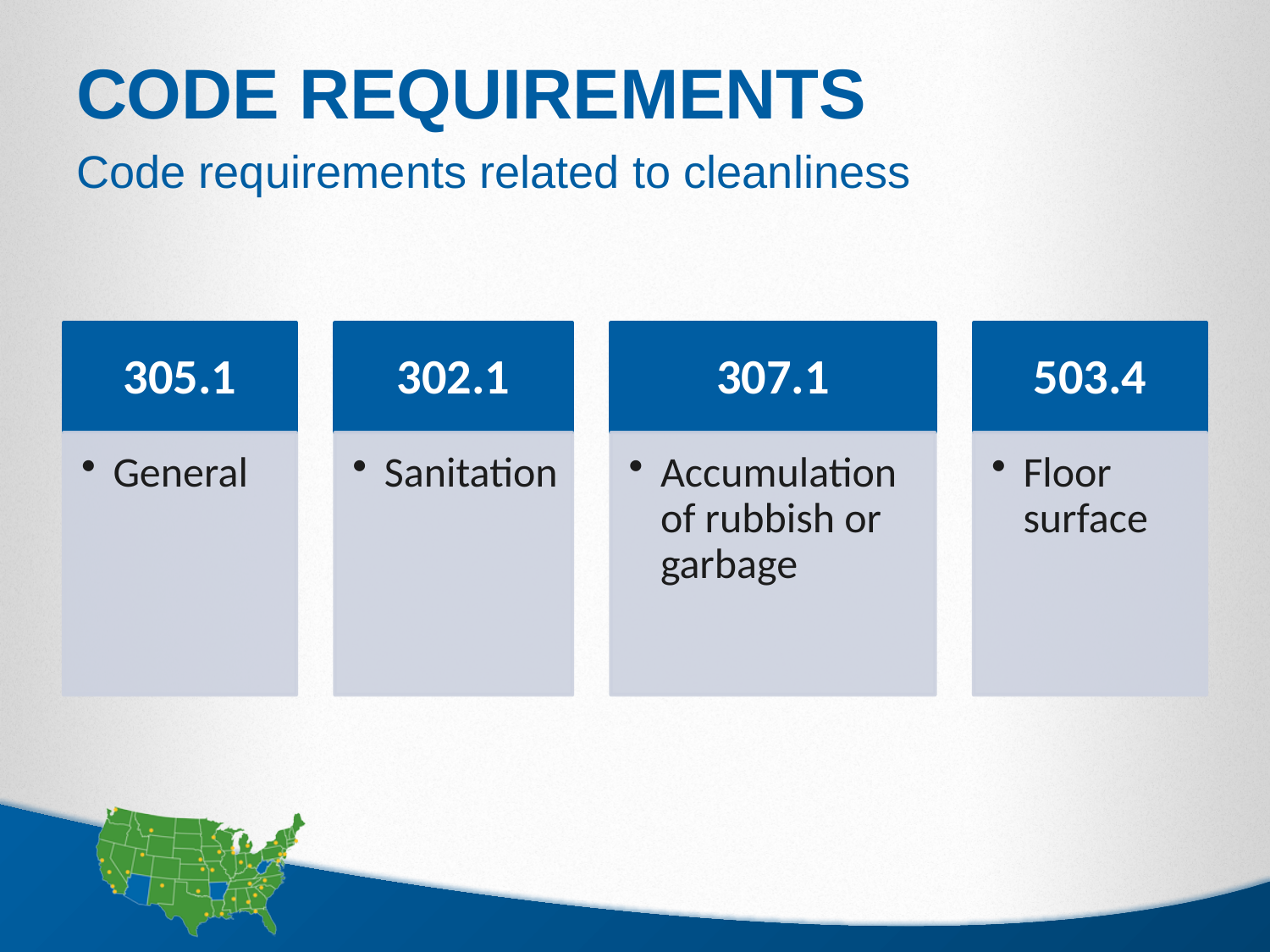

# Code Requirements
Code requirements related to cleanliness
305.1
General
302.1
Sanitation
307.1
Accumulation of rubbish or garbage
503.4
Floor surface